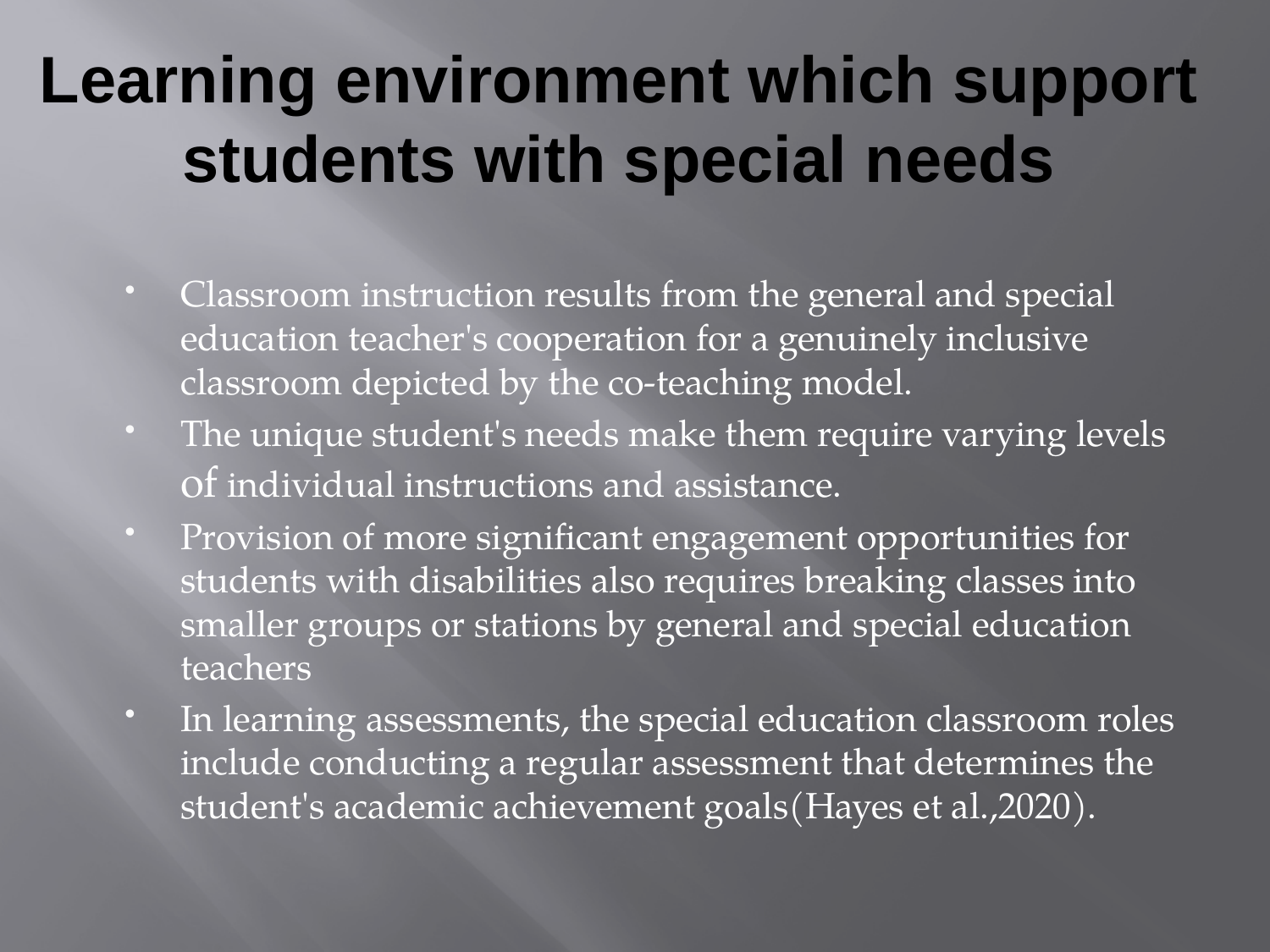

# Learning environment which support students with special needs
Classroom instruction results from the general and special education teacher's cooperation for a genuinely inclusive classroom depicted by the co-teaching model.
The unique student's needs make them require varying levels of individual instructions and assistance.
Provision of more significant engagement opportunities for students with disabilities also requires breaking classes into smaller groups or stations by general and special education teachers
In learning assessments, the special education classroom roles include conducting a regular assessment that determines the student's academic achievement goals(Hayes et al.,2020).